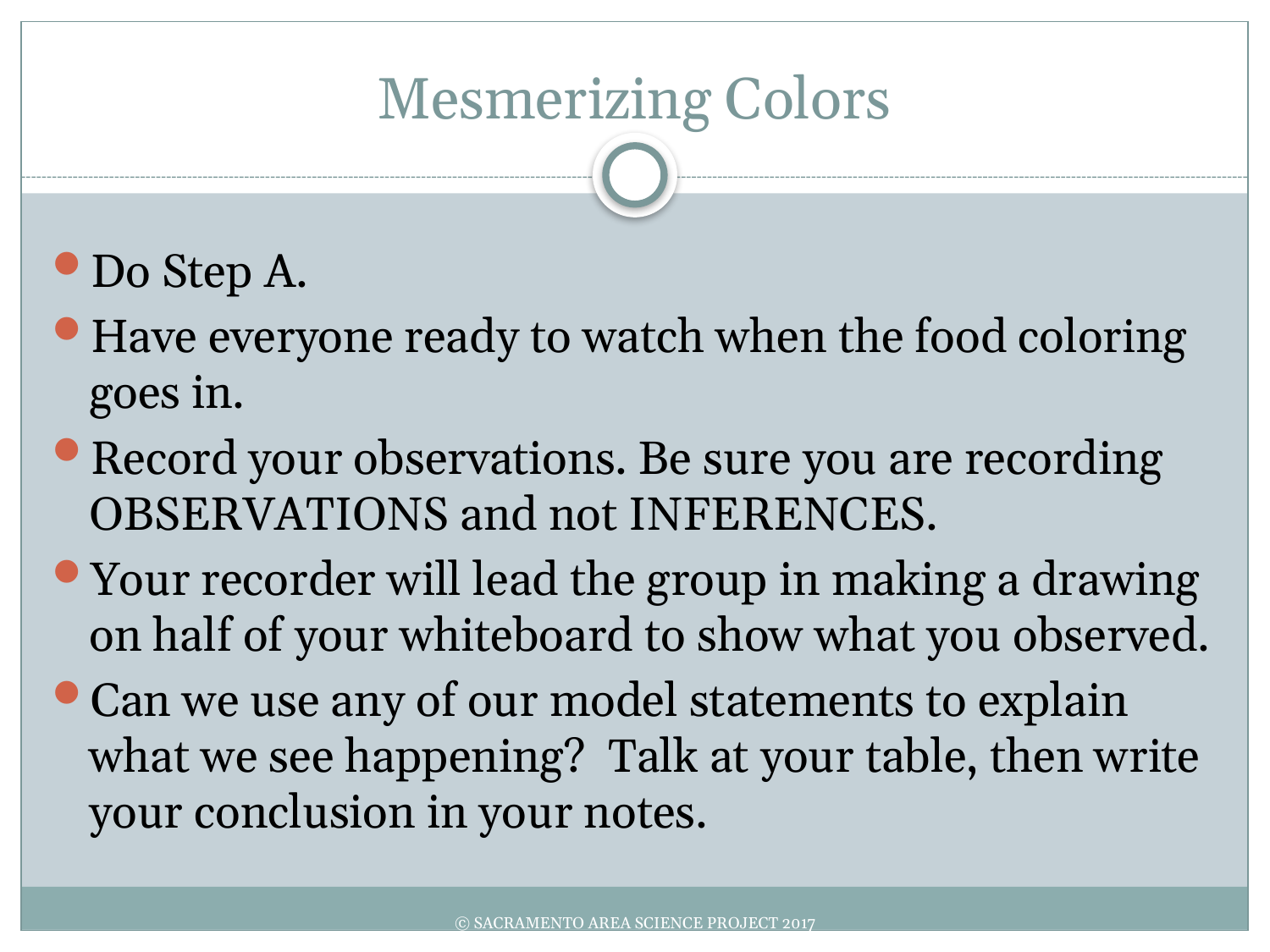

# Mesmerizing Colors
Do Step A.
Have everyone ready to watch when the food coloring goes in.
Record your observations. Be sure you are recording OBSERVATIONS and not INFERENCES.
Your recorder will lead the group in making a drawing on half of your whiteboard to show what you observed.
Can we use any of our model statements to explain what we see happening?  Talk at your table, then write your conclusion in your notes.